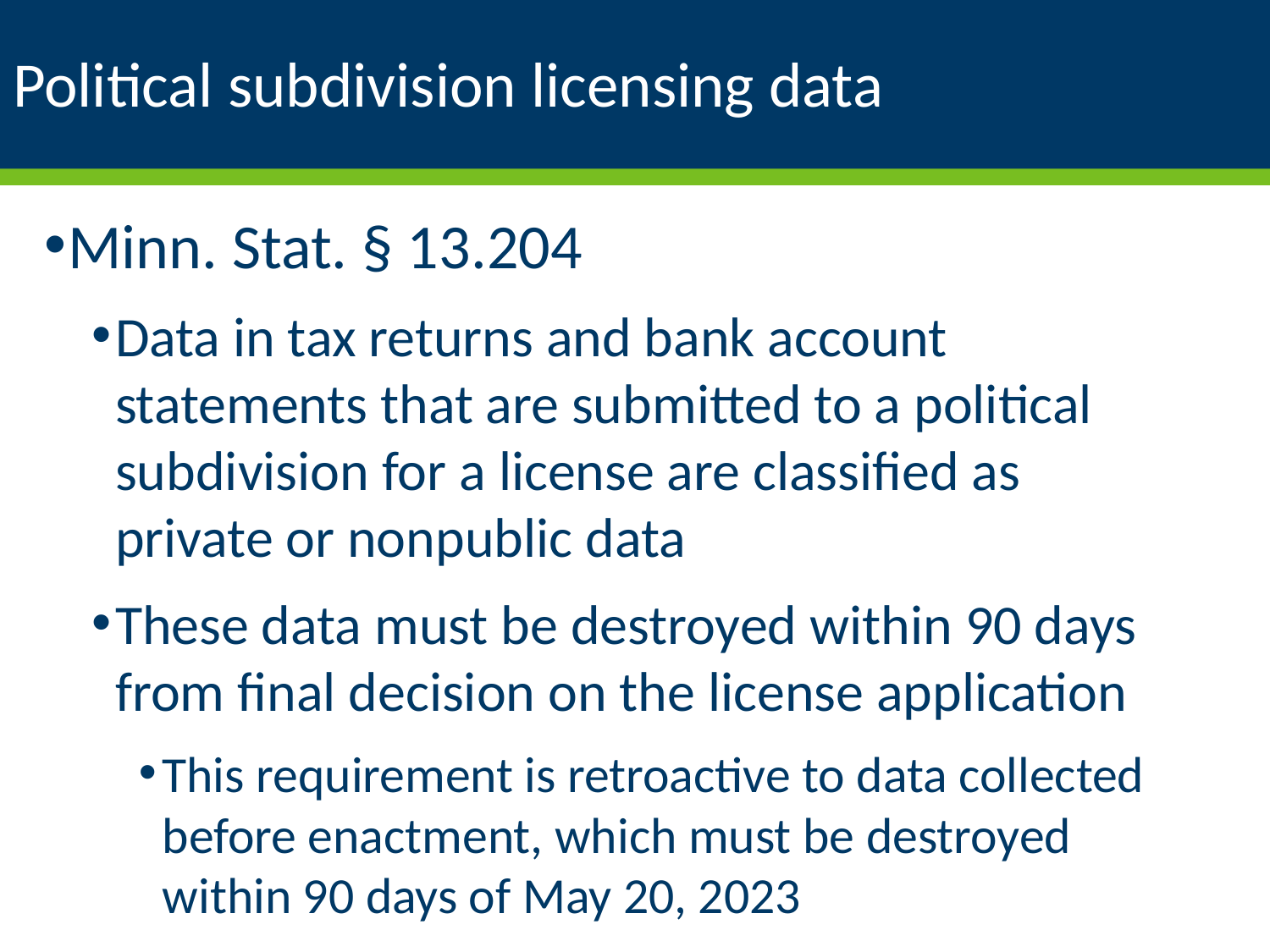

# Political subdivision licensing data
Minn. Stat. § 13.204
Data in tax returns and bank account statements that are submitted to a political subdivision for a license are classified as private or nonpublic data
These data must be destroyed within 90 days from final decision on the license application
This requirement is retroactive to data collected before enactment, which must be destroyed within 90 days of May 20, 2023